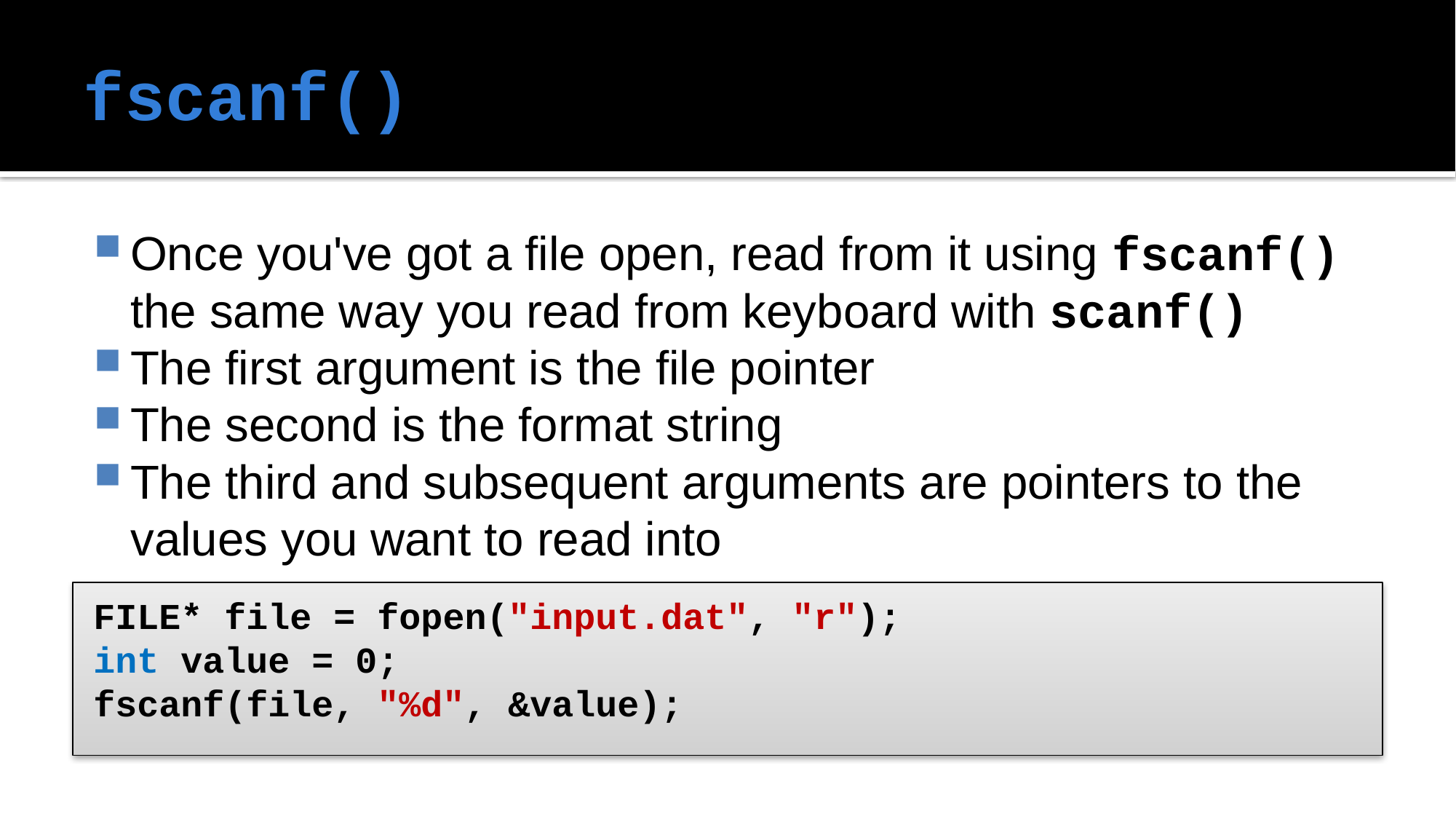

# fscanf()
Once you've got a file open, read from it using fscanf() the same way you read from keyboard with scanf()
The first argument is the file pointer
The second is the format string
The third and subsequent arguments are pointers to the values you want to read into

FILE* file = fopen("input.dat", "r");
int value = 0;
fscanf(file, "%d", &value);